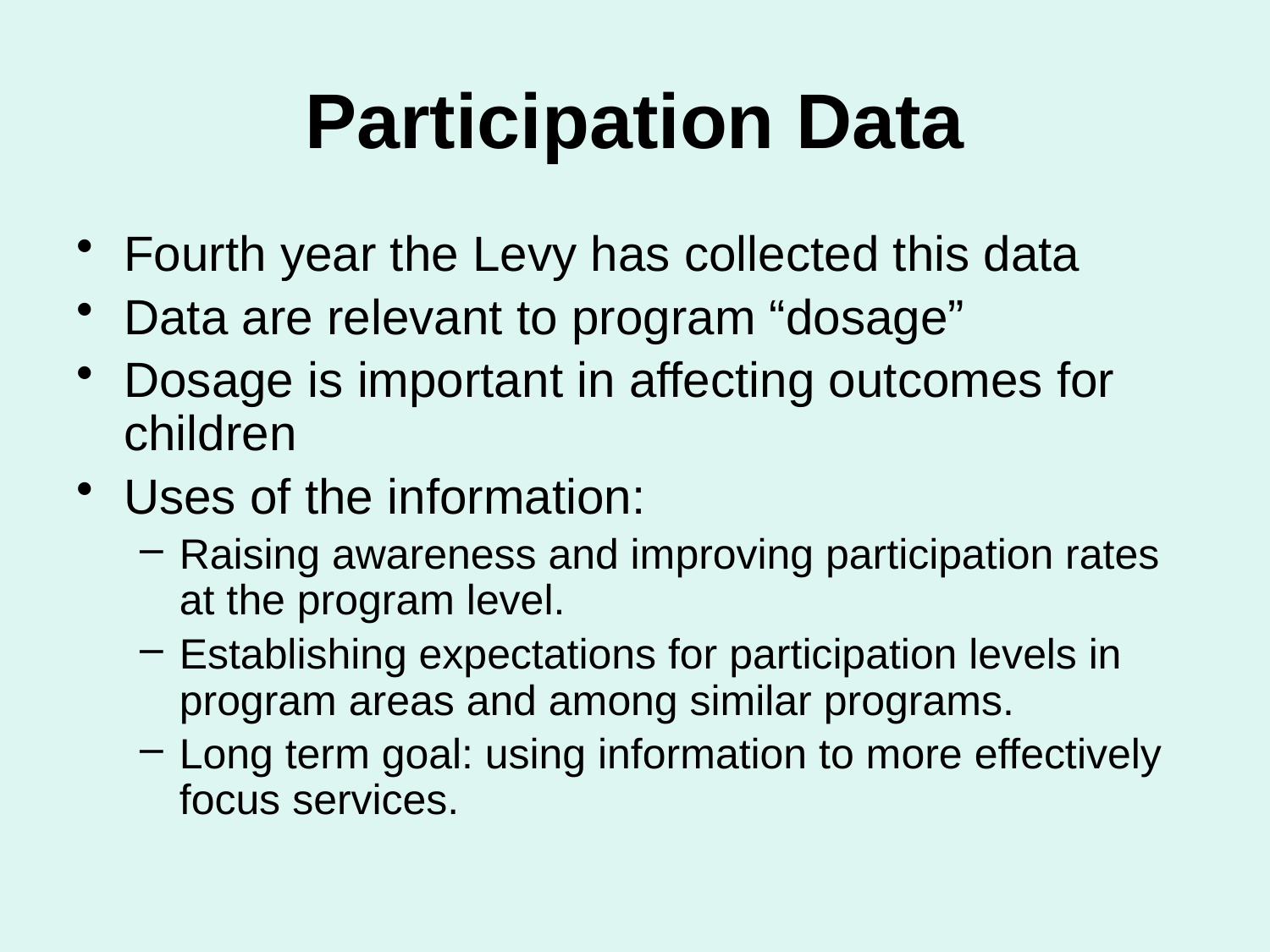

# Participation Data
Fourth year the Levy has collected this data
Data are relevant to program “dosage”
Dosage is important in affecting outcomes for children
Uses of the information:
Raising awareness and improving participation rates at the program level.
Establishing expectations for participation levels in program areas and among similar programs.
Long term goal: using information to more effectively focus services.